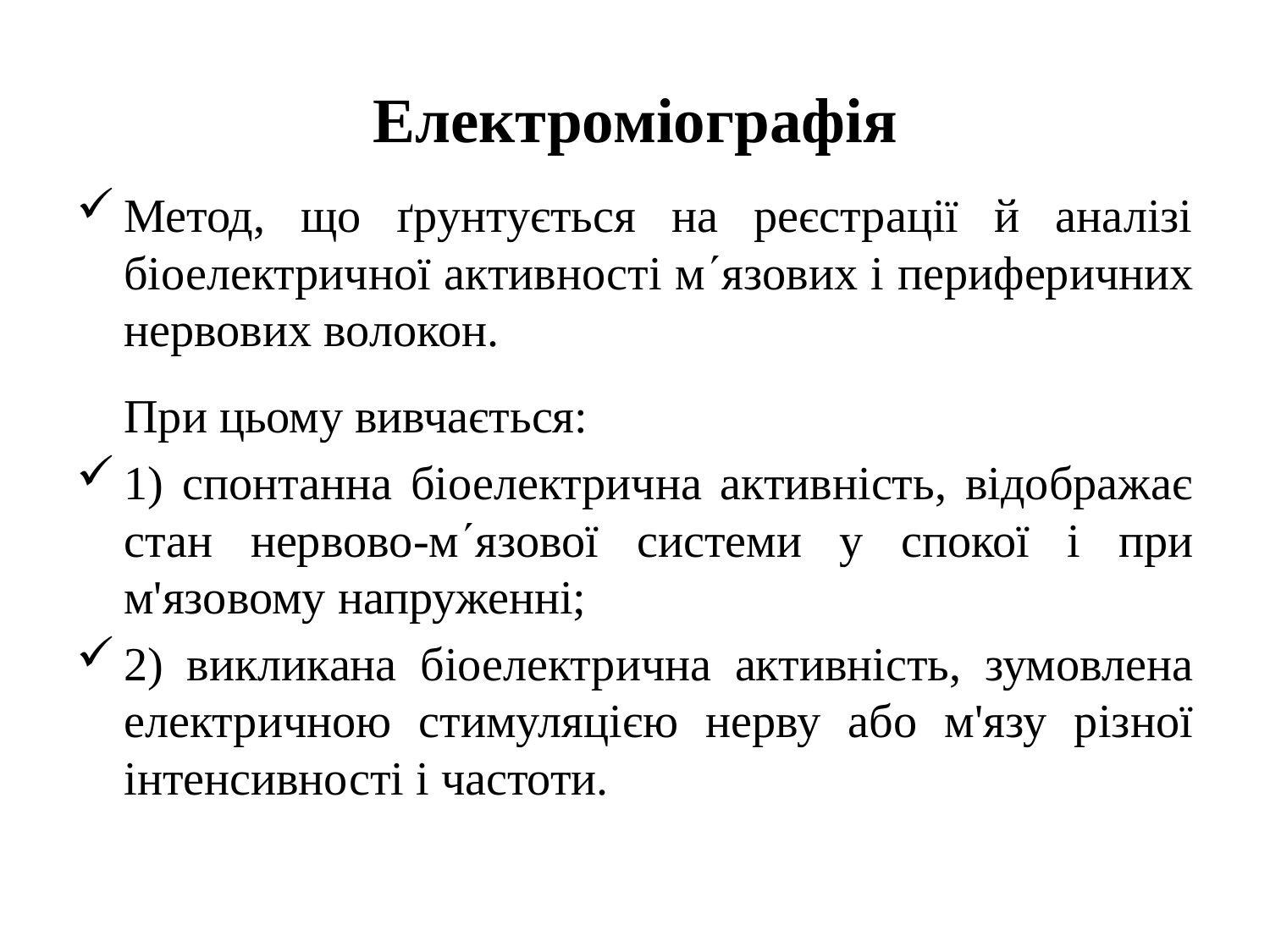

# Електроміографія
Метод, що ґрунтується на реєстрації й аналізі біоелектричної активності м′язових і периферичних нервових волокон.

	При цьому вивчається:
1) спонтанна біоелектрична активність, відображає стан нервово-м′язової системи у спокої і при м'язовому напруженні;
2) викликана біоелектрична активність, зумовлена електричною стимуляцією нерву або м'язу різної інтенсивності і частоти.